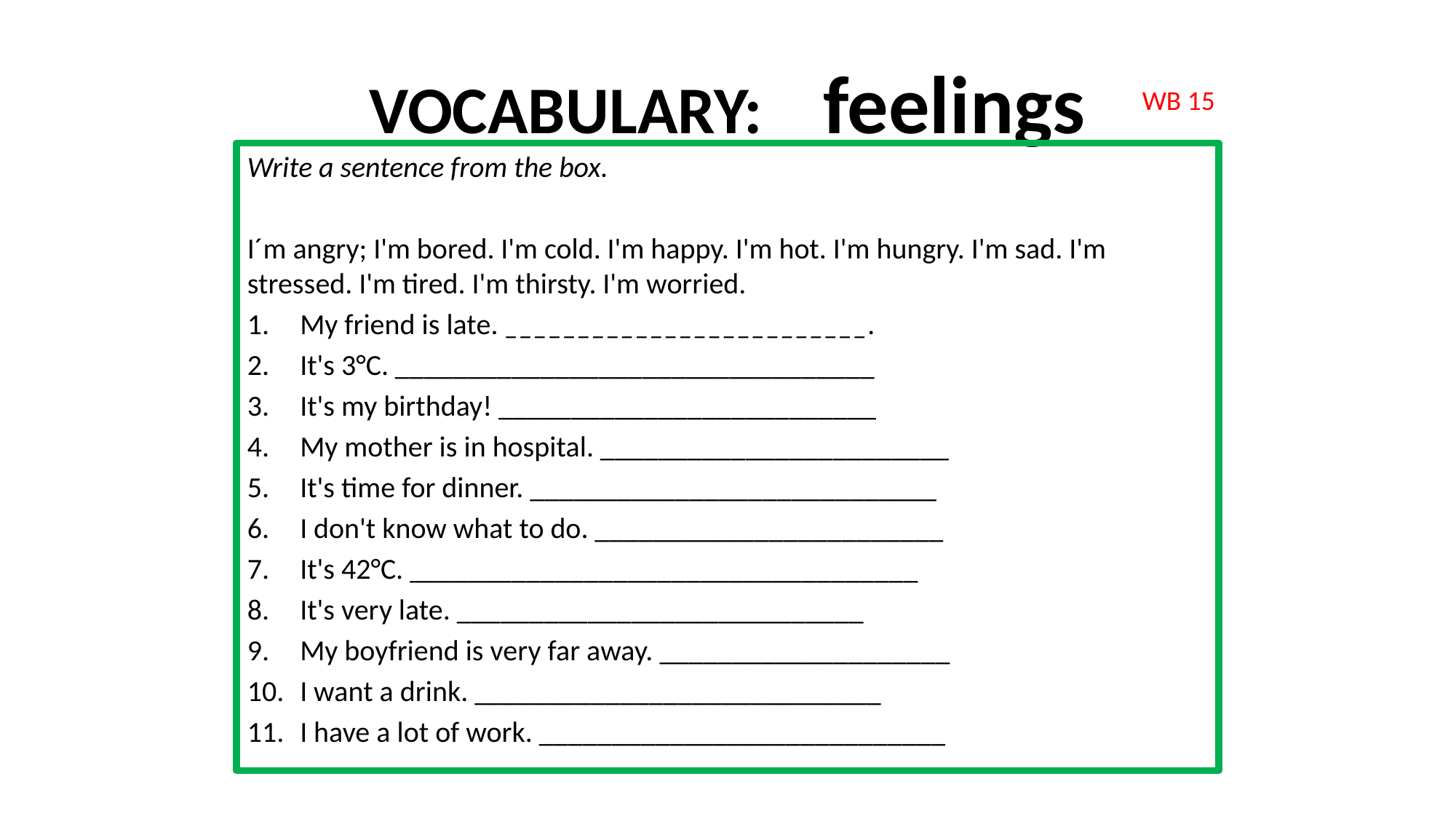

# VOCABULARY:    feelings
WB 15
Write a sentence from the box.

I´m angry; I'm bored. I'm cold. I'm happy. I'm hot. I'm hungry. I'm sad. I'm stressed. I'm tired. I'm thirsty. I'm worried.
My friend is late. _________________________.
It's 3°C. _________________________________
It's my birthday! __________________________
My mother is in hospital. ________________________
It's time for dinner. ____________________________
I don't know what to do. ________________________
It's 42°C. ___________________________________
It's very late. ____________________________
My boyfriend is very far away. ____________________
I want a drink. ____________________________
I have a lot of work. ____________________________